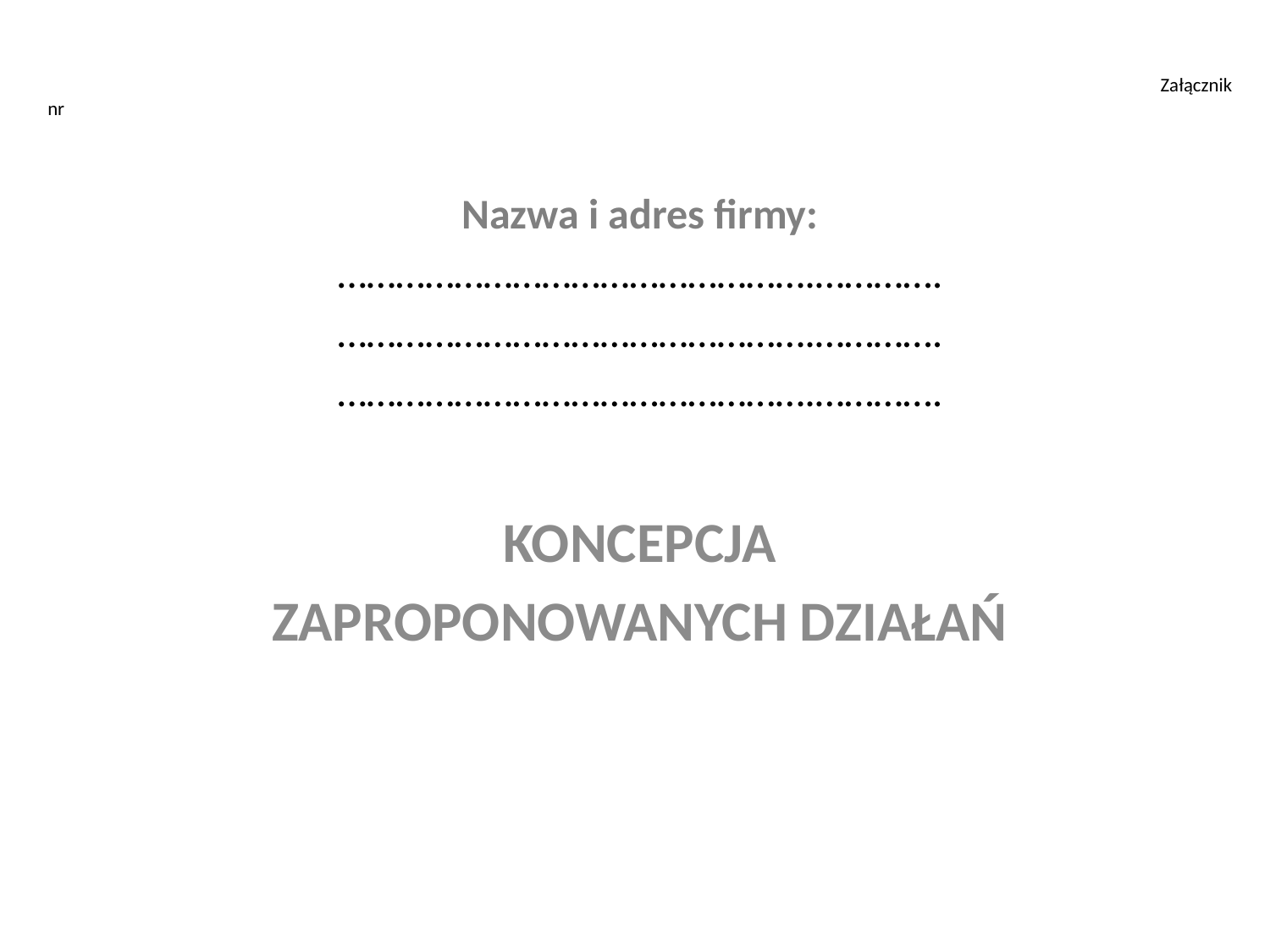

Załącznik nr

Nazwa i adres firmy:
………………………………………….………….
………………………………………….………….
………………………………………….………….

KONCEPCJA
ZAPROPONOWANYCH DZIAŁAŃ
#